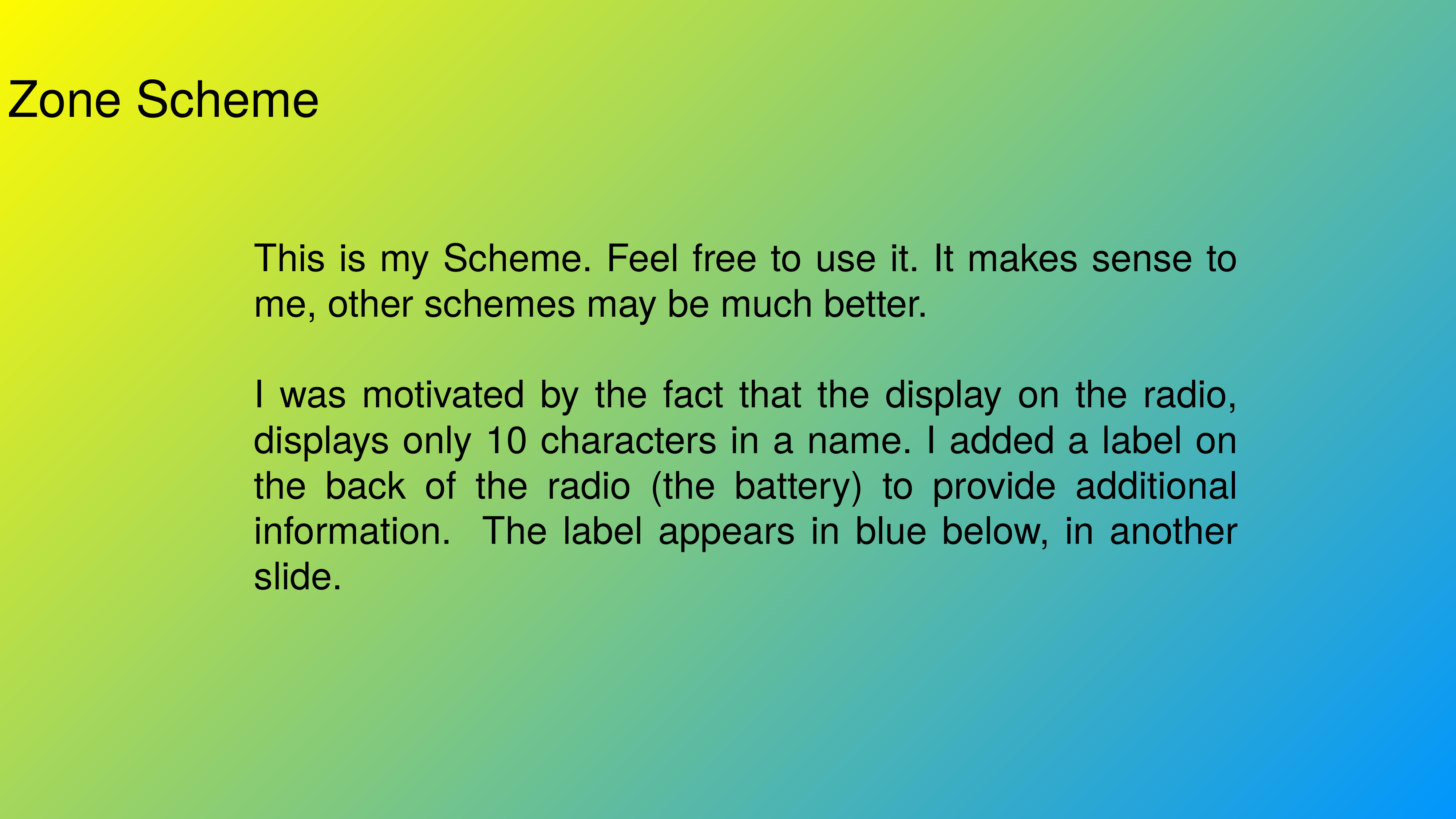

# Zone Scheme
This is my Scheme. Feel free to use it. It makes sense to me, other schemes may be much better.

I was motivated by the fact that the display on the radio, displays only 10 characters in a name. I added a label on the back of the radio (the battery) to provide additional information.  The label appears in blue below, in another slide.